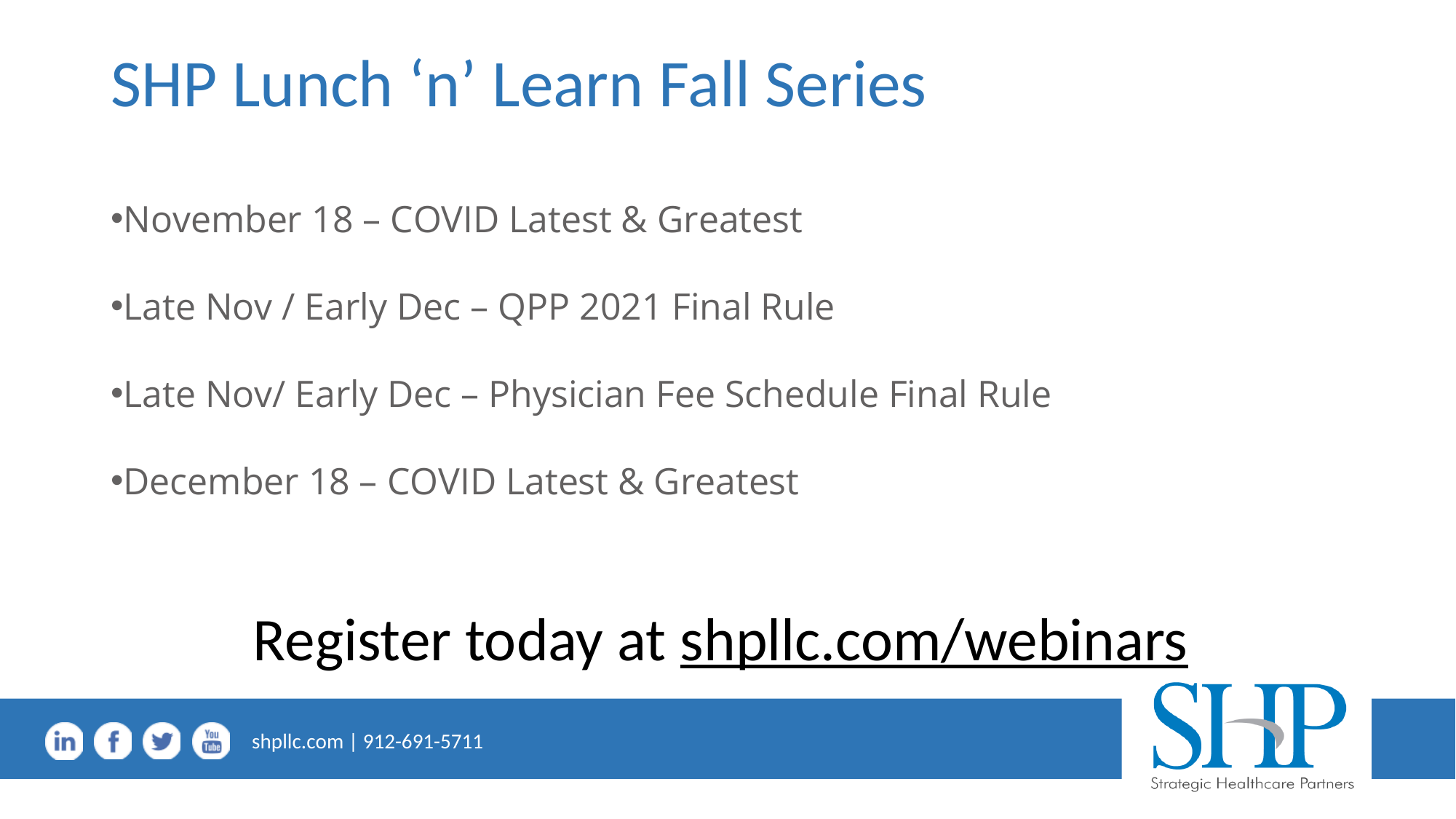

SHP Lunch ‘n’ Learn Fall Series

November 18 – COVID Latest & Greatest
Late Nov / Early Dec – QPP 2021 Final Rule
Late Nov/ Early Dec – Physician Fee Schedule Final Rule
December 18 – COVID Latest & Greatest
Register today at shpllc.com/webinars